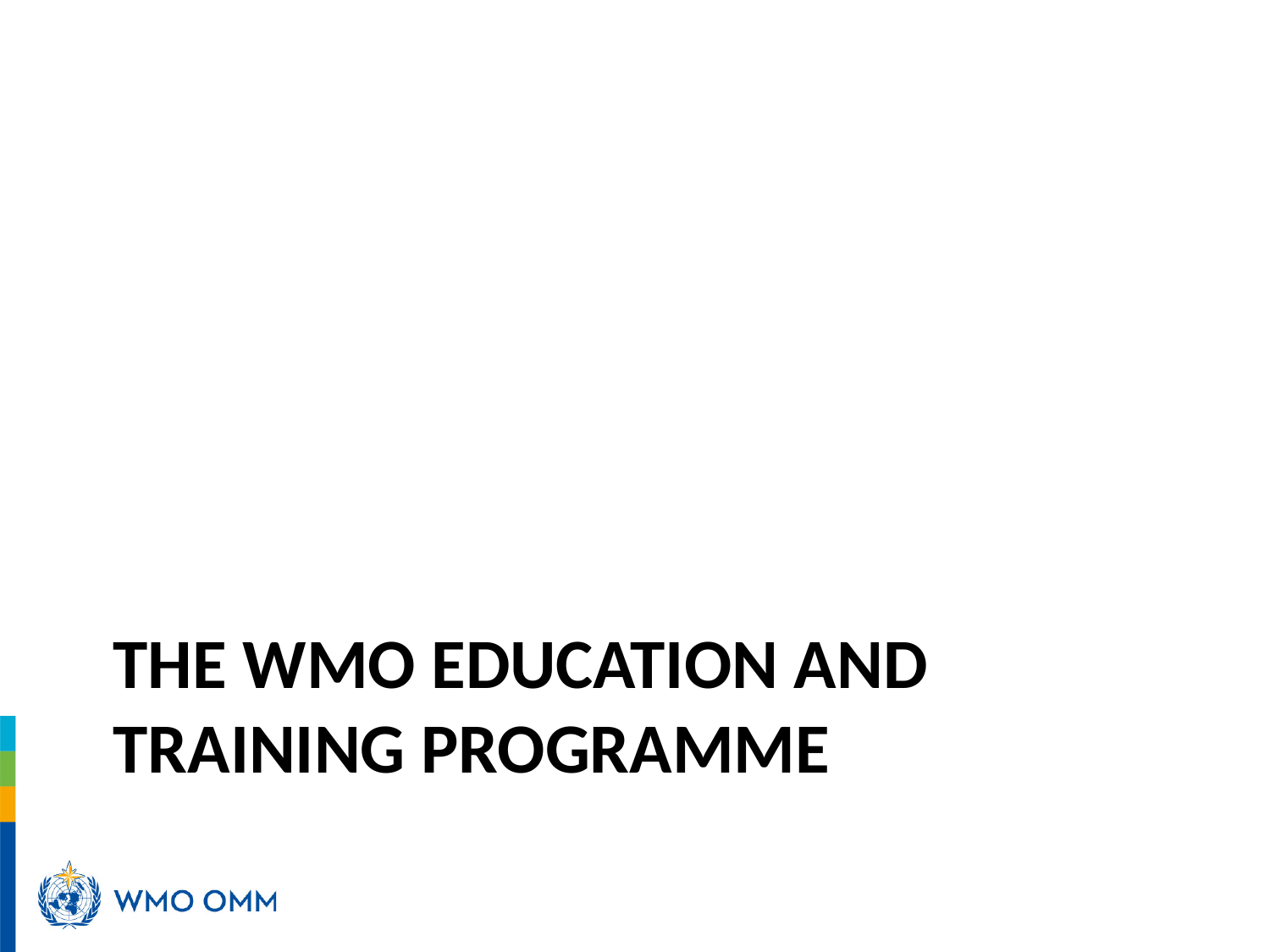

# The WMO Education and Training PRogramme